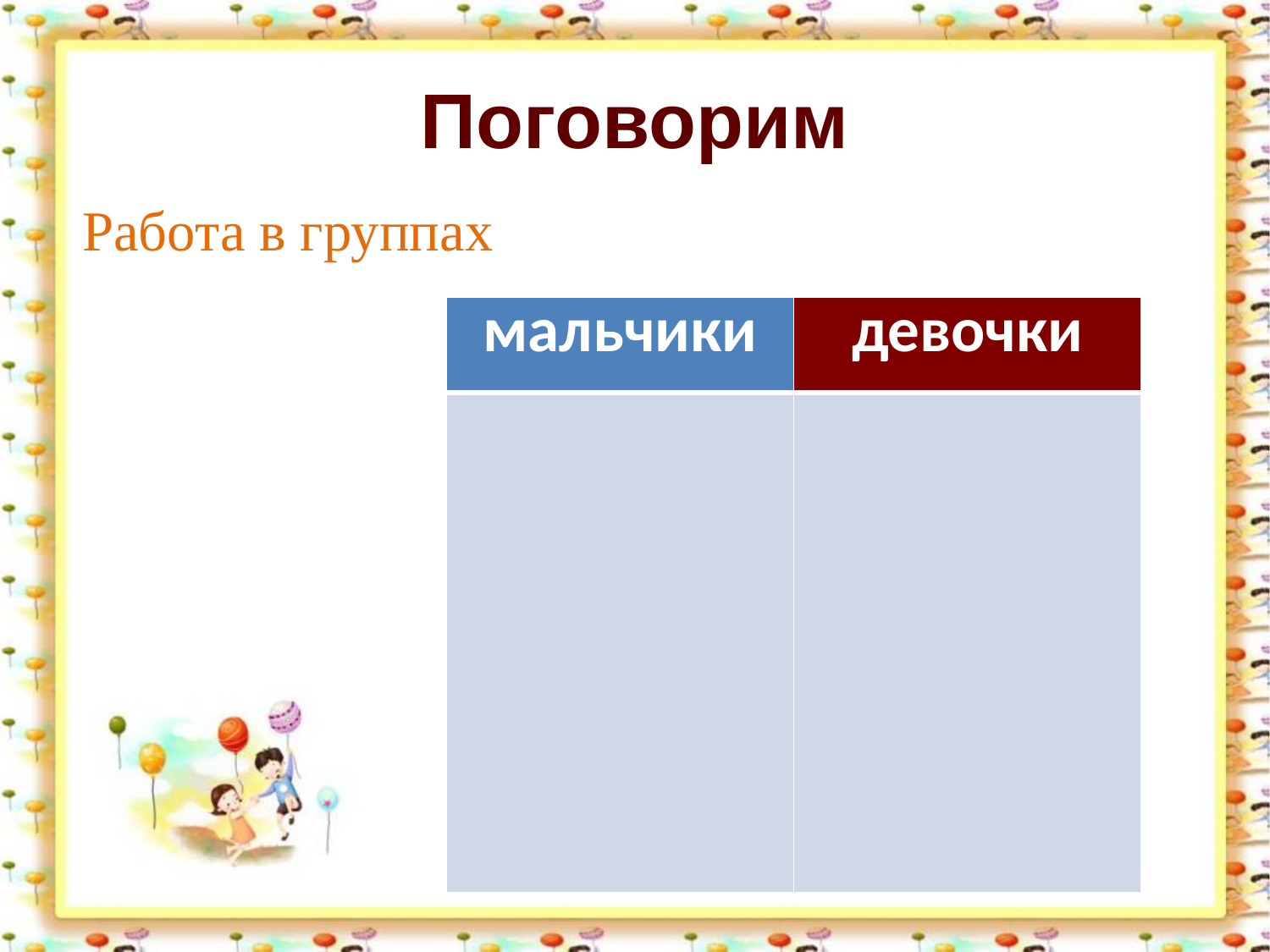

# Поговорим
Работа в группах

| мальчики | девочки |
| --- | --- |
|  |  |